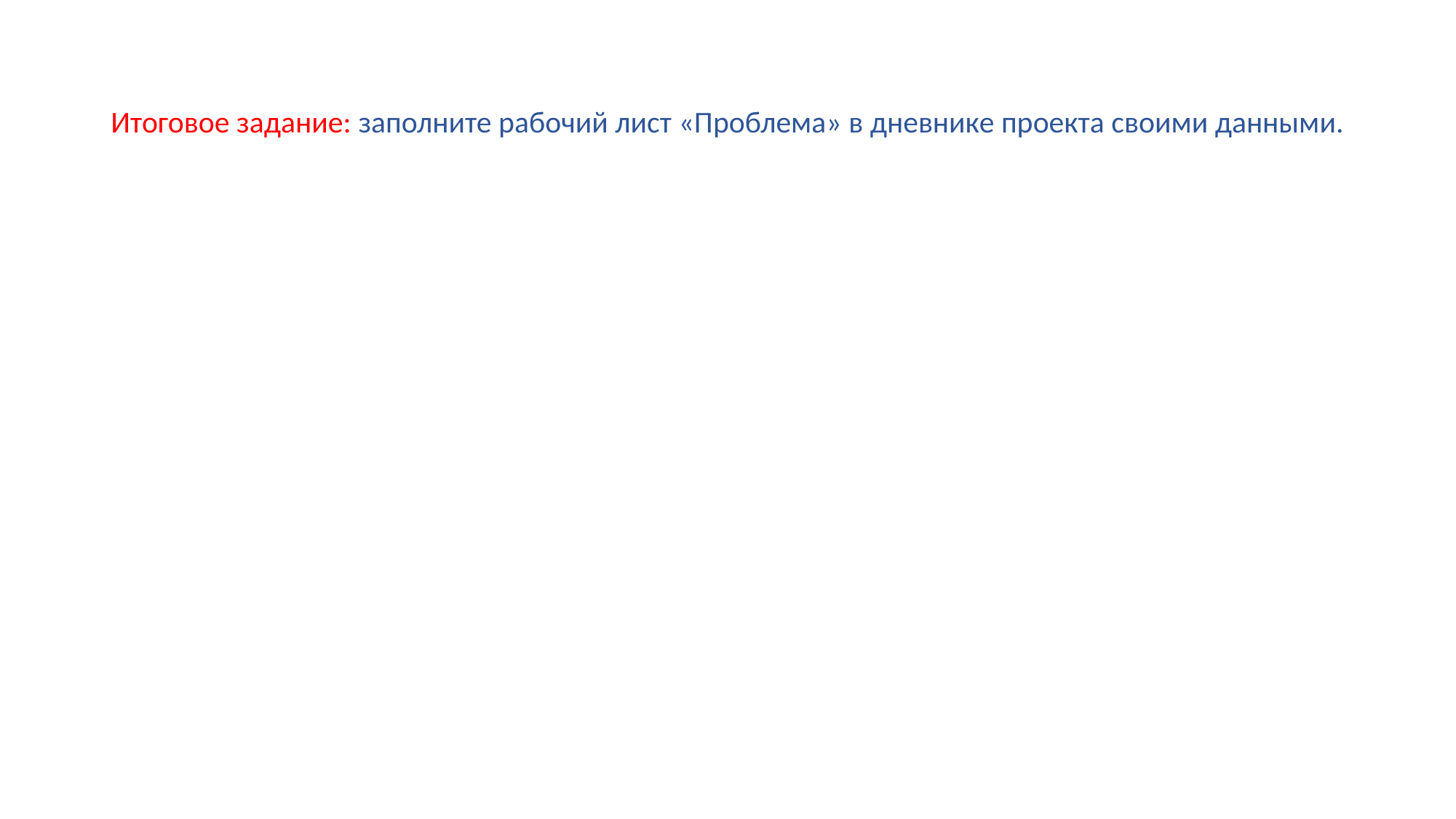

# Итоговое задание: заполните рабочий лист «Проблема» в дневнике проекта своими данными.